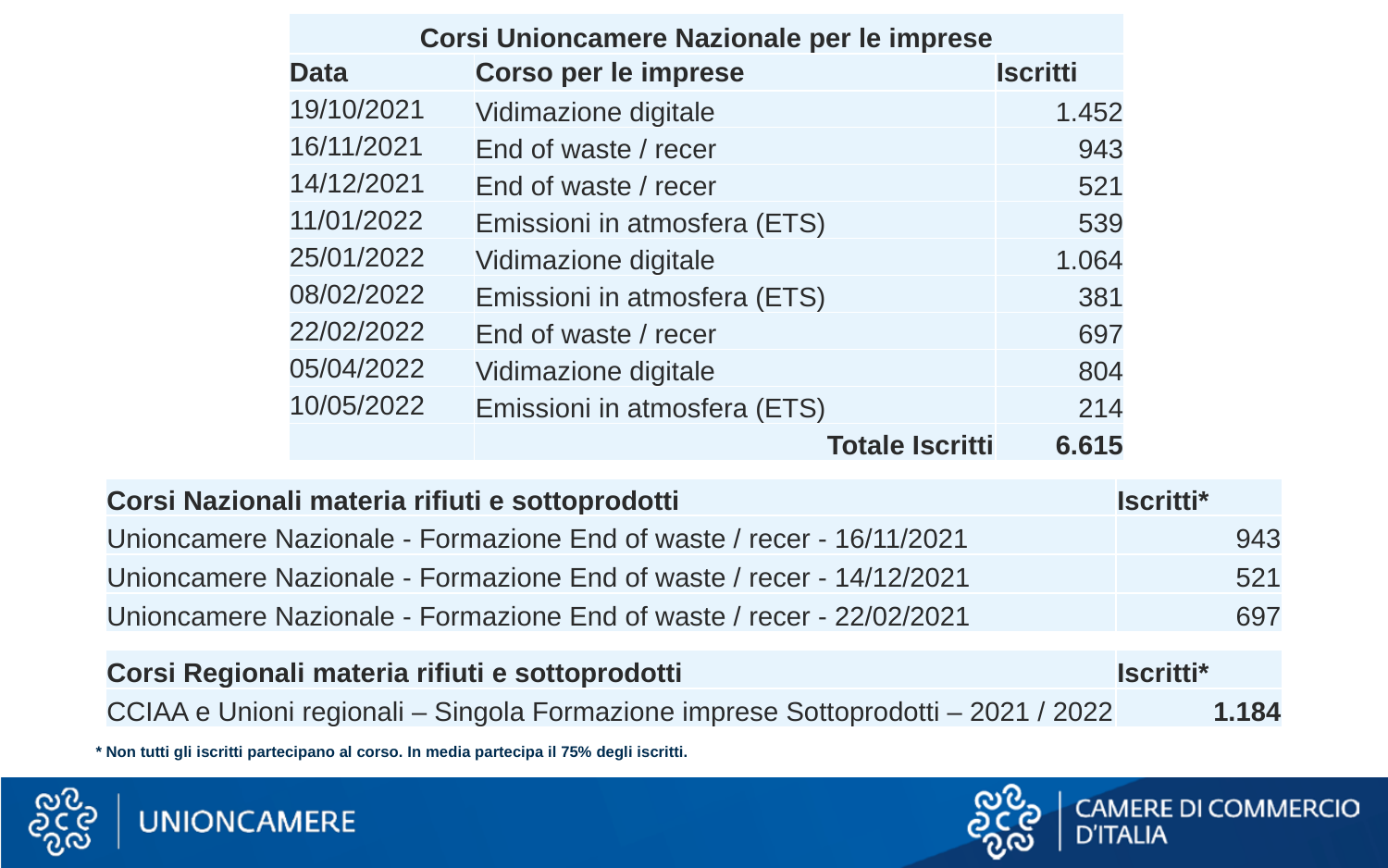

| Corsi Unioncamere Nazionale per le imprese |  |  |
| --- | --- | --- |
| Data | Corso per le imprese | Iscritti |
| 19/10/2021 | Vidimazione digitale | 1.452 |
| 16/11/2021 | End of waste / recer | 943 |
| 14/12/2021 | End of waste / recer | 521 |
| 11/01/2022 | Emissioni in atmosfera (ETS) | 539 |
| 25/01/2022 | Vidimazione digitale | 1.064 |
| 08/02/2022 | Emissioni in atmosfera (ETS) | 381 |
| 22/02/2022 | End of waste / recer | 697 |
| 05/04/2022 | Vidimazione digitale | 804 |
| 10/05/2022 | Emissioni in atmosfera (ETS) | 214 |
|  | Totale Iscritti | 6.615 |
| Corsi Nazionali materia rifiuti e sottoprodotti | Iscritti\* |
| --- | --- |
| Unioncamere Nazionale - Formazione End of waste / recer - 16/11/2021 | 943 |
| Unioncamere Nazionale - Formazione End of waste / recer - 14/12/2021 | 521 |
| Unioncamere Nazionale - Formazione End of waste / recer - 22/02/2021 | 697 |
| Corsi Regionali materia rifiuti e sottoprodotti | Iscritti\* |
| --- | --- |
| CCIAA e Unioni regionali – Singola Formazione imprese Sottoprodotti – 2021 / 2022 | 1.184 |
# * Non tutti gli iscritti partecipano al corso. In media partecipa il 75% degli iscritti.